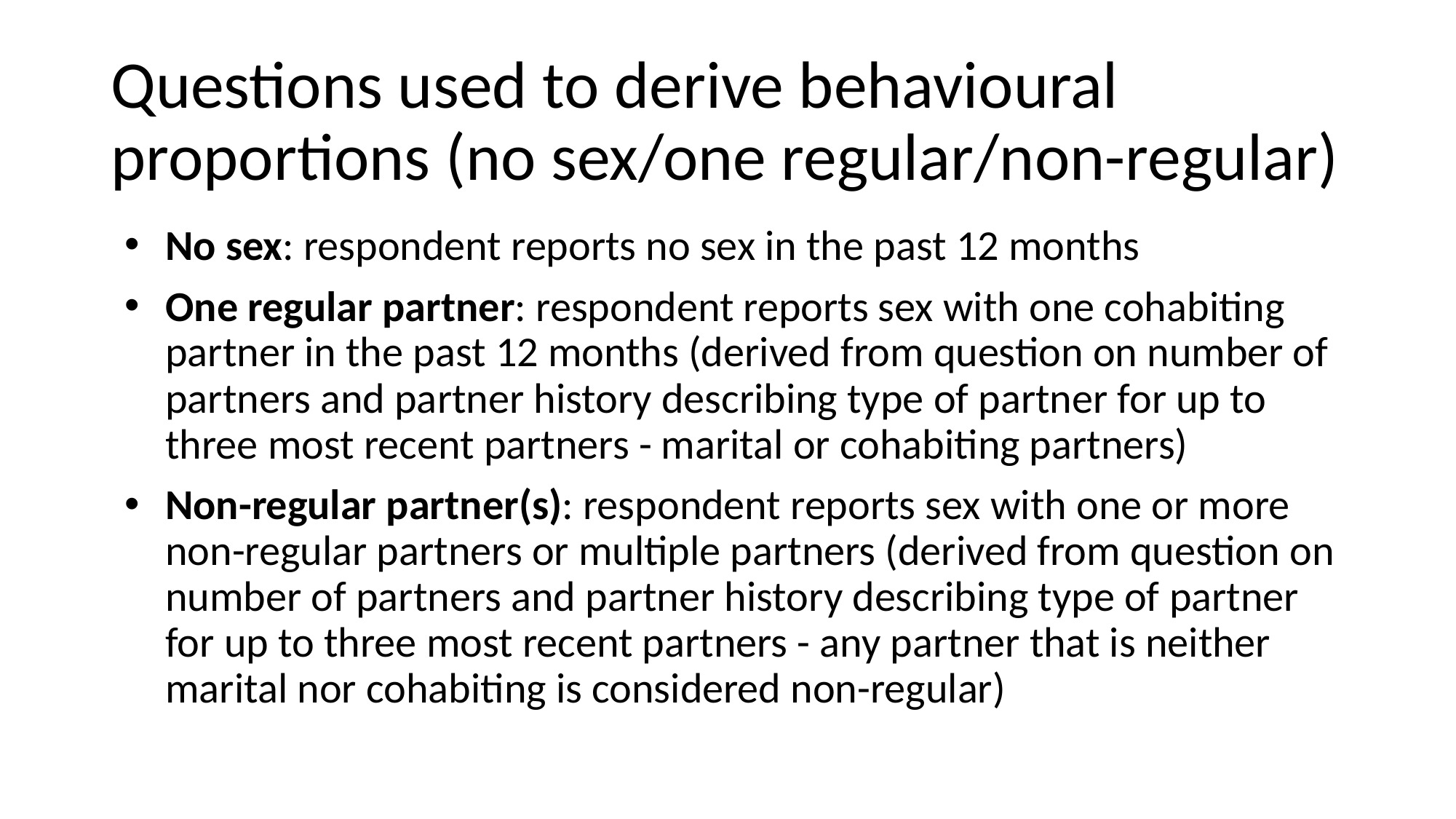

# Questions used to derive behavioural proportions (no sex/one regular/non-regular)
No sex: respondent reports no sex in the past 12 months
One regular partner: respondent reports sex with one cohabiting partner in the past 12 months (derived from question on number of partners and partner history describing type of partner for up to three most recent partners - marital or cohabiting partners)
Non-regular partner(s): respondent reports sex with one or more non-regular partners or multiple partners (derived from question on number of partners and partner history describing type of partner for up to three most recent partners - any partner that is neither marital nor cohabiting is considered non-regular)